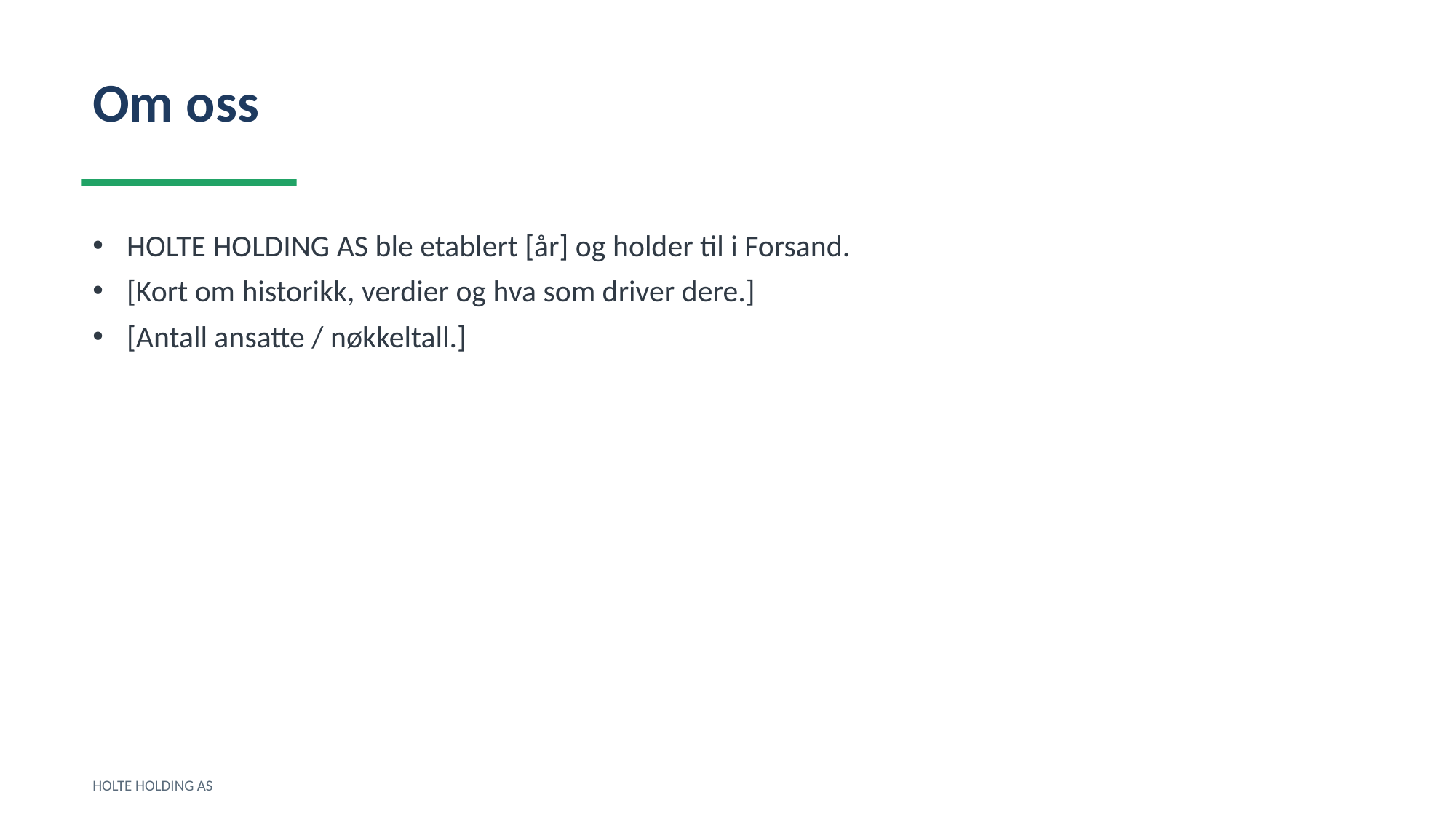

Om oss

HOLTE HOLDING AS ble etablert [år] og holder til i Forsand.
[Kort om historikk, verdier og hva som driver dere.]
[Antall ansatte / nøkkeltall.]
HOLTE HOLDING AS